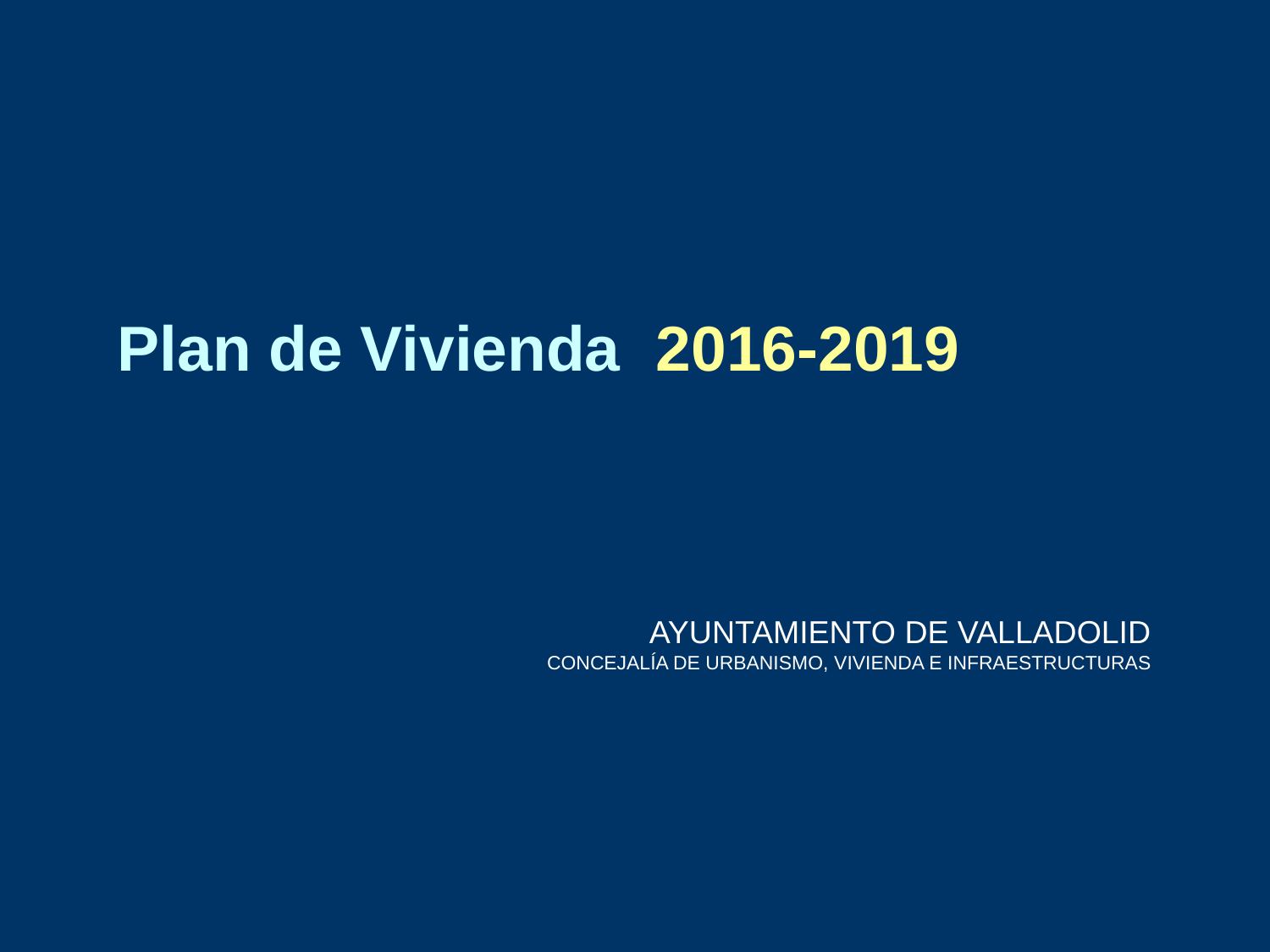

# Plan de Vivienda  2016-2019
AYUNTAMIENTO DE VALLADOLID
CONCEJALÍA DE URBANISMO, VIVIENDA E INFRAESTRUCTURAS